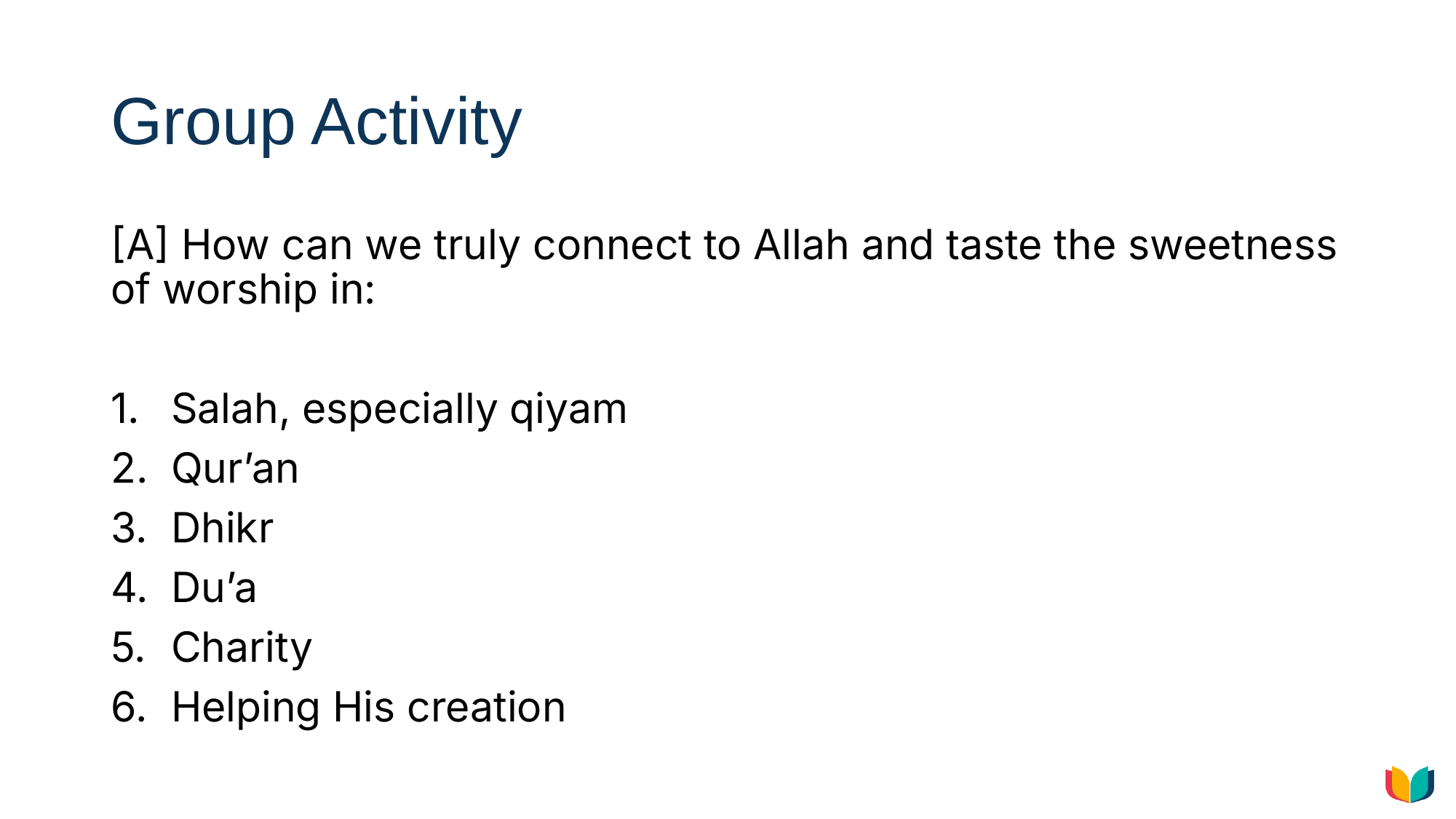

# Group Activity
[A] How can we truly connect to Allah and taste the sweetness of worship in:

Salah, especially qiyam
Qur’an
Dhikr
Du’a
Charity
Helping His creation